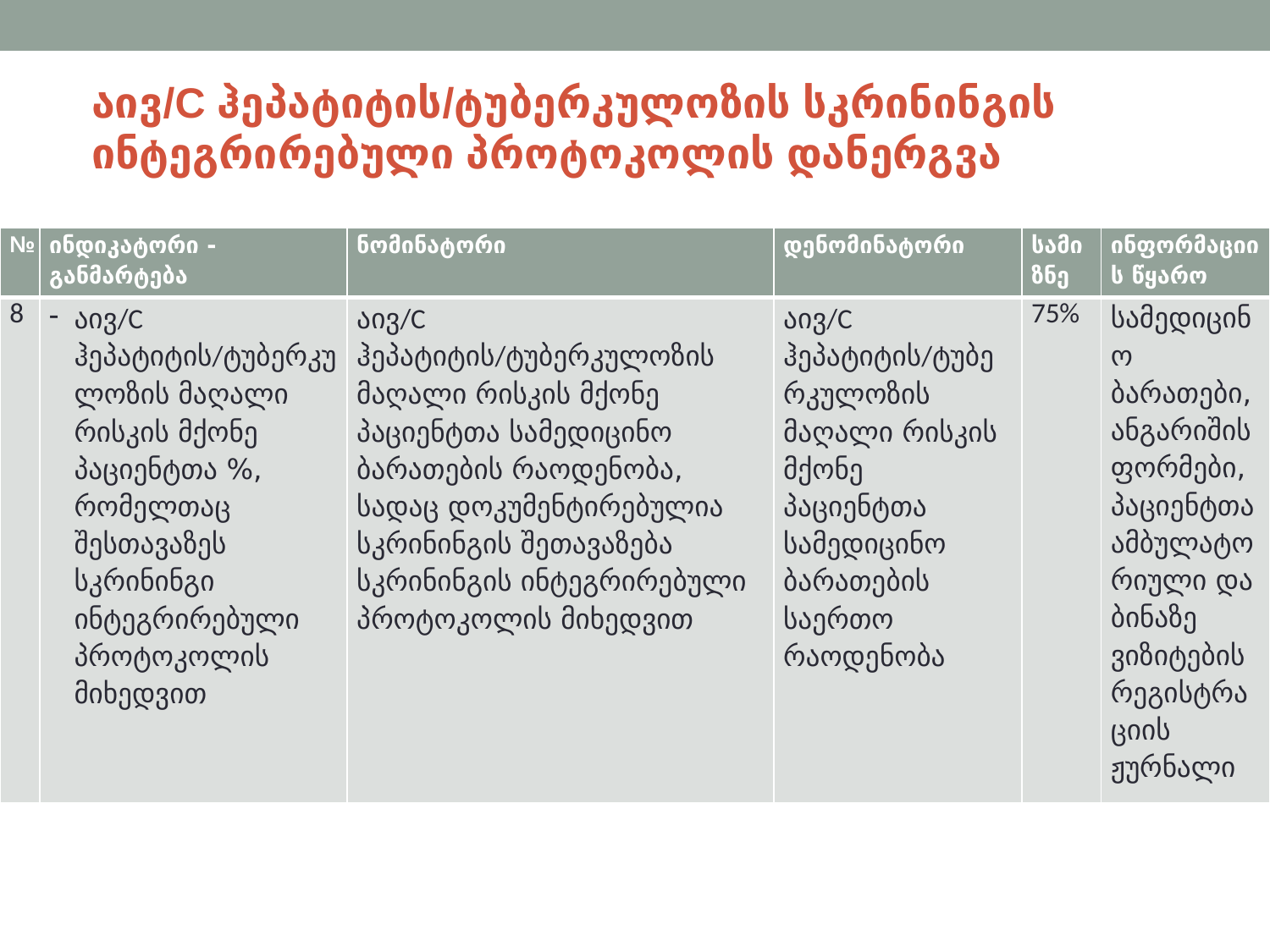

აივ/C ჰეპატიტის/ტუბერკულოზის სკრინინგის ინტეგრირებული პროტოკოლის დანერგვა
| № | ინდიკატორი - განმარტება | ნომინატორი | დენომინატორი | სამიზნე | ინფორმაციის წყარო |
| --- | --- | --- | --- | --- | --- |
| 8 | აივ/C ჰეპატიტის/ტუბერკულოზის მაღალი რისკის მქონე პაციენტთა %, რომელთაც შესთავაზეს სკრინინგი ინტეგრირებული პროტოკოლის მიხედვით | აივ/C ჰეპატიტის/ტუბერკულოზის მაღალი რისკის მქონე პაციენტთა სამედიცინო ბარათების რაოდენობა, სადაც დოკუმენტირებულია სკრინინგის შეთავაზება სკრინინგის ინტეგრირებული პროტოკოლის მიხედვით | აივ/C ჰეპატიტის/ტუბერკულოზის მაღალი რისკის მქონე პაციენტთა სამედიცინო ბარათების საერთო რაოდენობა | 75% | სამედიცინო ბარათები, ანგარიშის ფორმები, პაციენტთა ამბულატორიული და ბინაზე ვიზიტების რეგისტრაციის ჟურნალი |